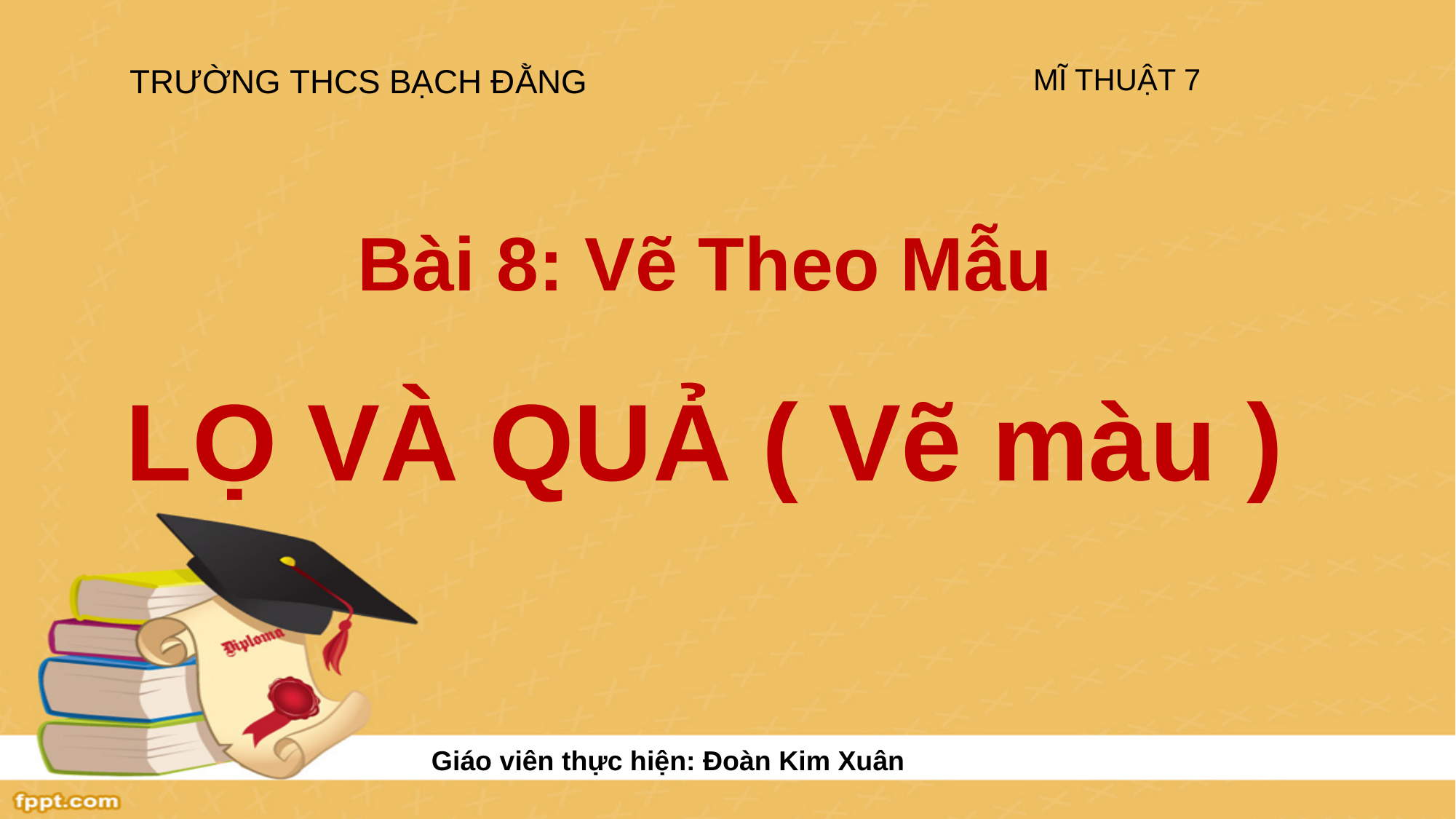

MĨ THUẬT 7
TRƯỜNG THCS BẠCH ĐẰNG
# Bài 8: Vẽ Theo Mẫu LỌ VÀ QUẢ ( Vẽ màu )
Giáo viên thực hiện: Đoàn Kim Xuân